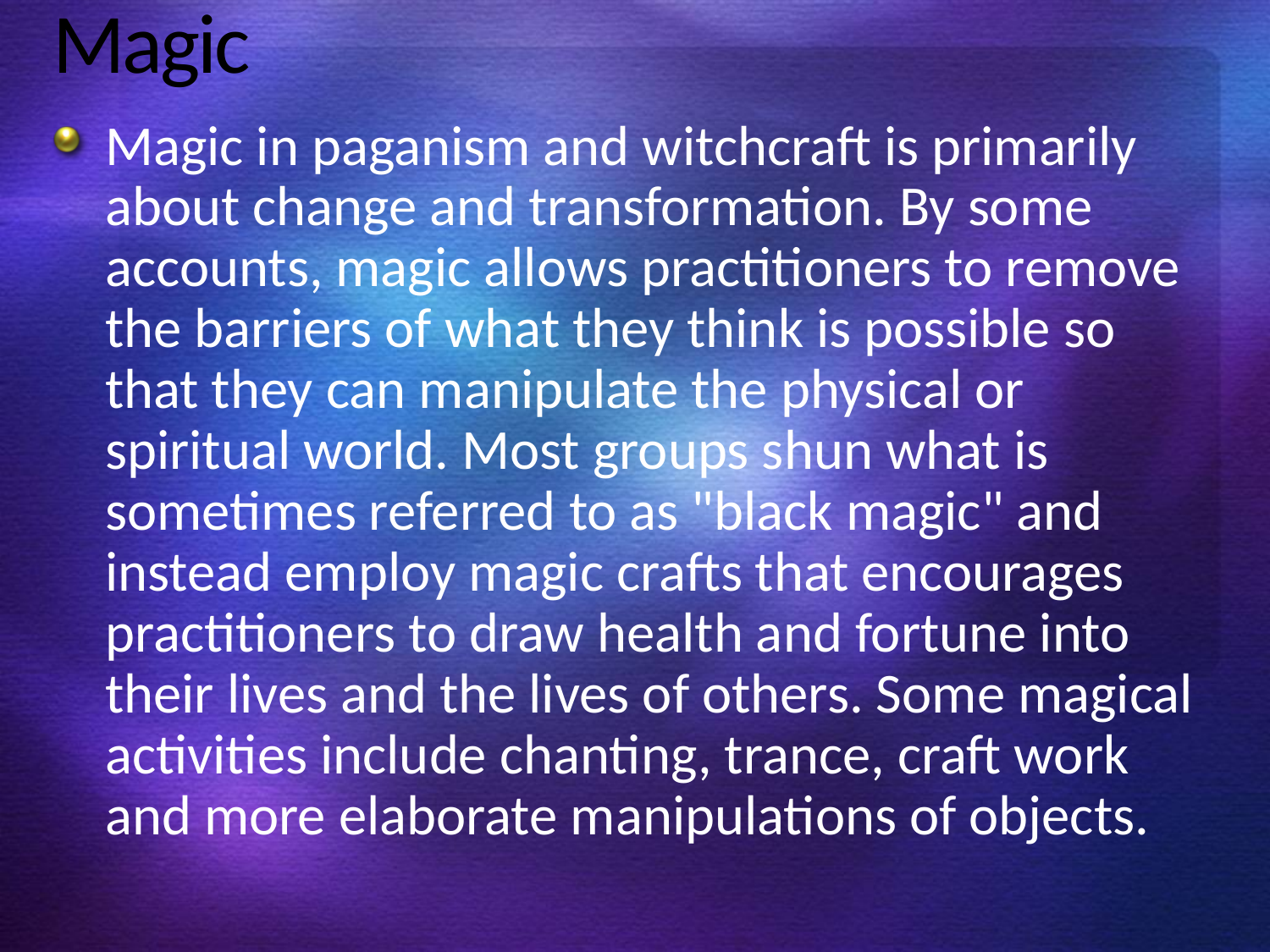

# Magic
Magic in paganism and witchcraft is primarily about change and transformation. By some accounts, magic allows practitioners to remove the barriers of what they think is possible so that they can manipulate the physical or spiritual world. Most groups shun what is sometimes referred to as "black magic" and instead employ magic crafts that encourages practitioners to draw health and fortune into their lives and the lives of others. Some magical activities include chanting, trance, craft work and more elaborate manipulations of objects.